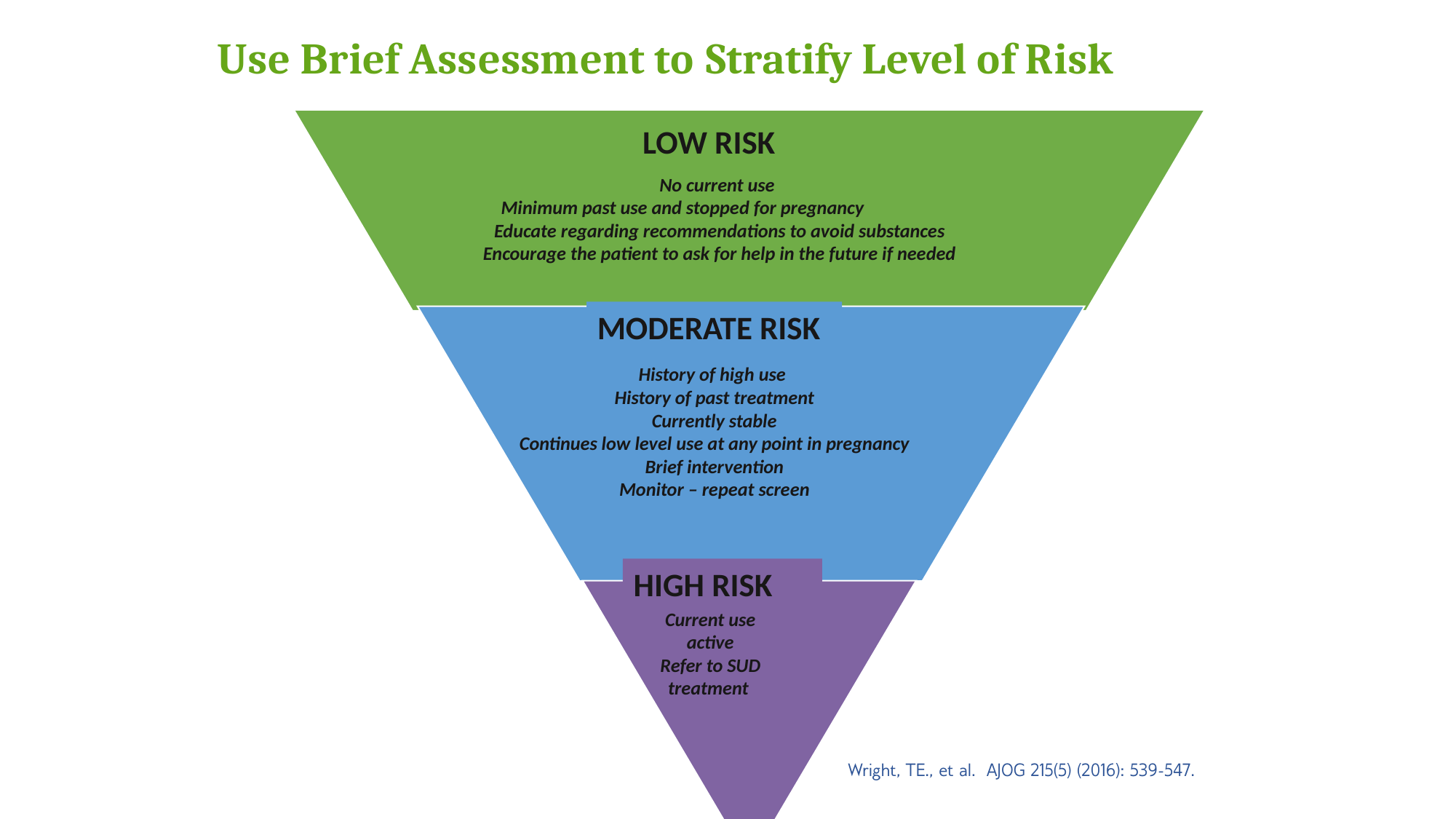

Use Brief Assessment to Stratify Level of Risk

LOW RISK
No current use
Minimum past use and stopped for pregnancy
Educate regarding recommendations to avoid substances
Encourage the patient to ask for help in the future if needed

MODERATE RISK
History of high use
History of past treatment
Currently stable
Continues low level use at any point in pregnancy
Brief intervention
Monitor – repeat screen
HIGH RISK
Current use
active
Refer to SUD treatment
Use Brief Assessment to Stratify Level of Risk
5

Wright, TE., et al.  AJOG 215(5) (2016): 539-547.